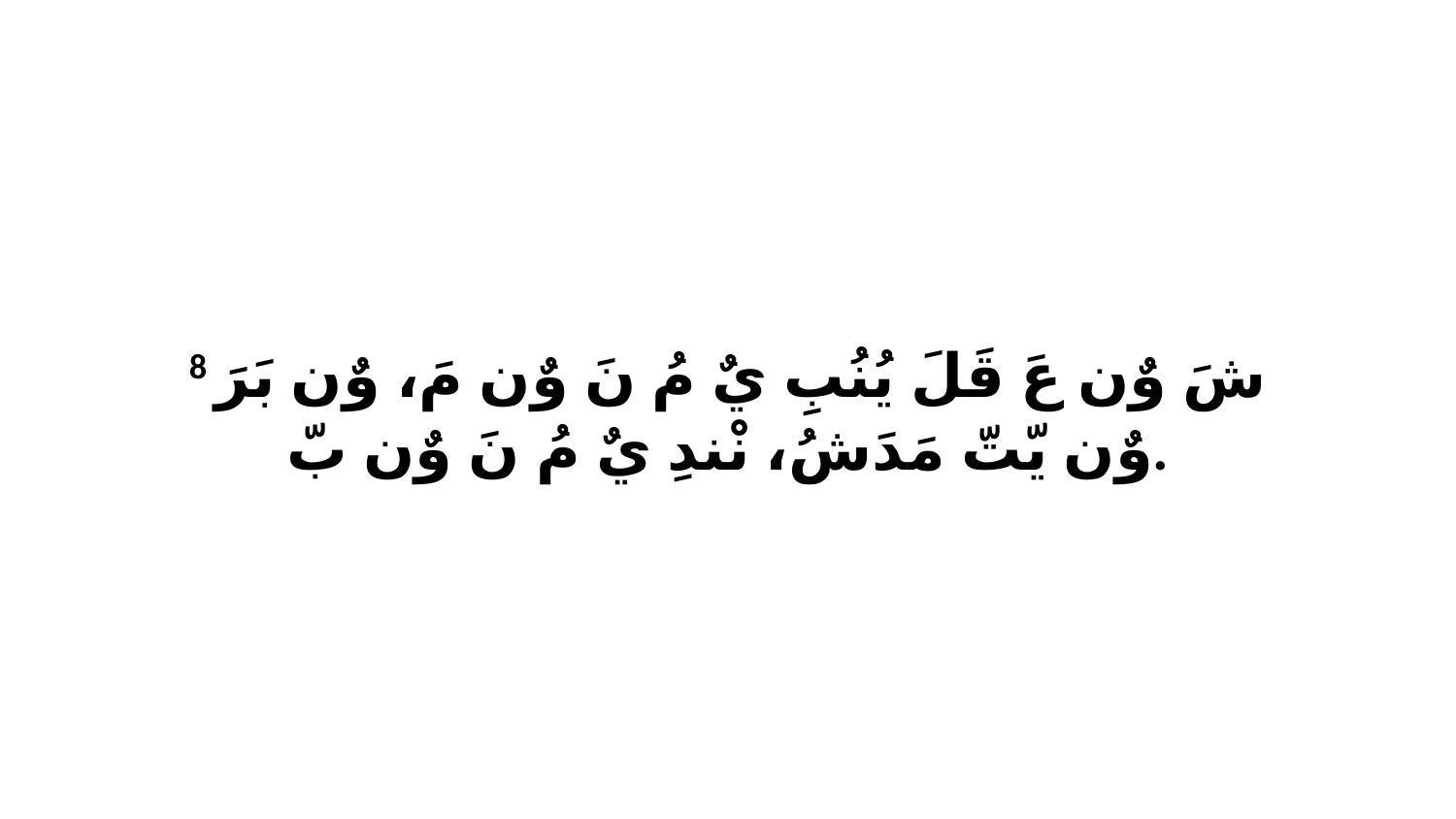

8 شَ وٌن عَ قَلَ يُنُبِ يٌ مُ نَ وٌن مَ، وٌن بَرَ وٌن يّتّ مَدَشُ، نْندِ يٌ مُ نَ وٌن بّ.